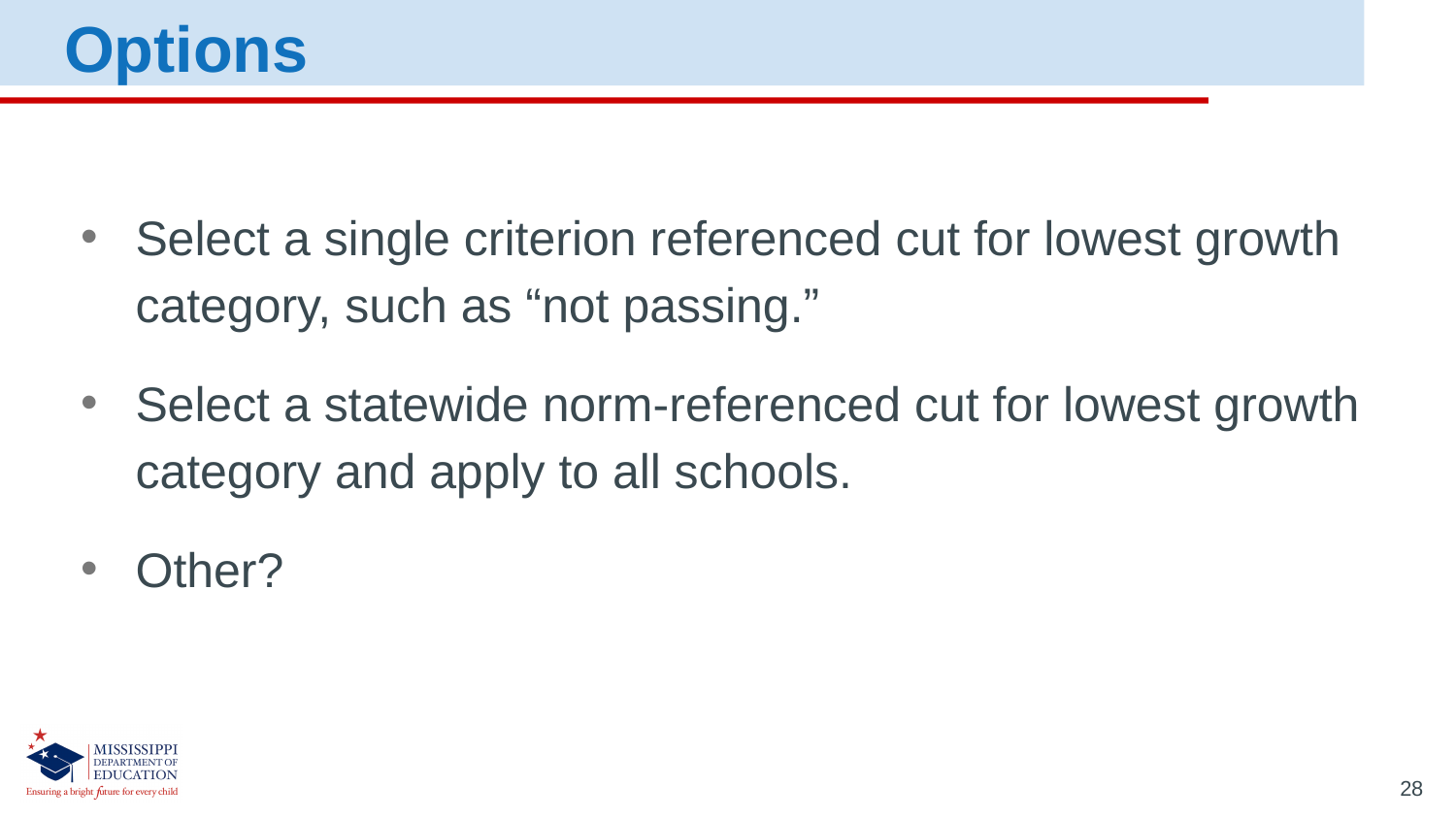

Options
Select a single criterion referenced cut for lowest growth category, such as “not passing.”
Select a statewide norm-referenced cut for lowest growth category and apply to all schools.
Other?
28